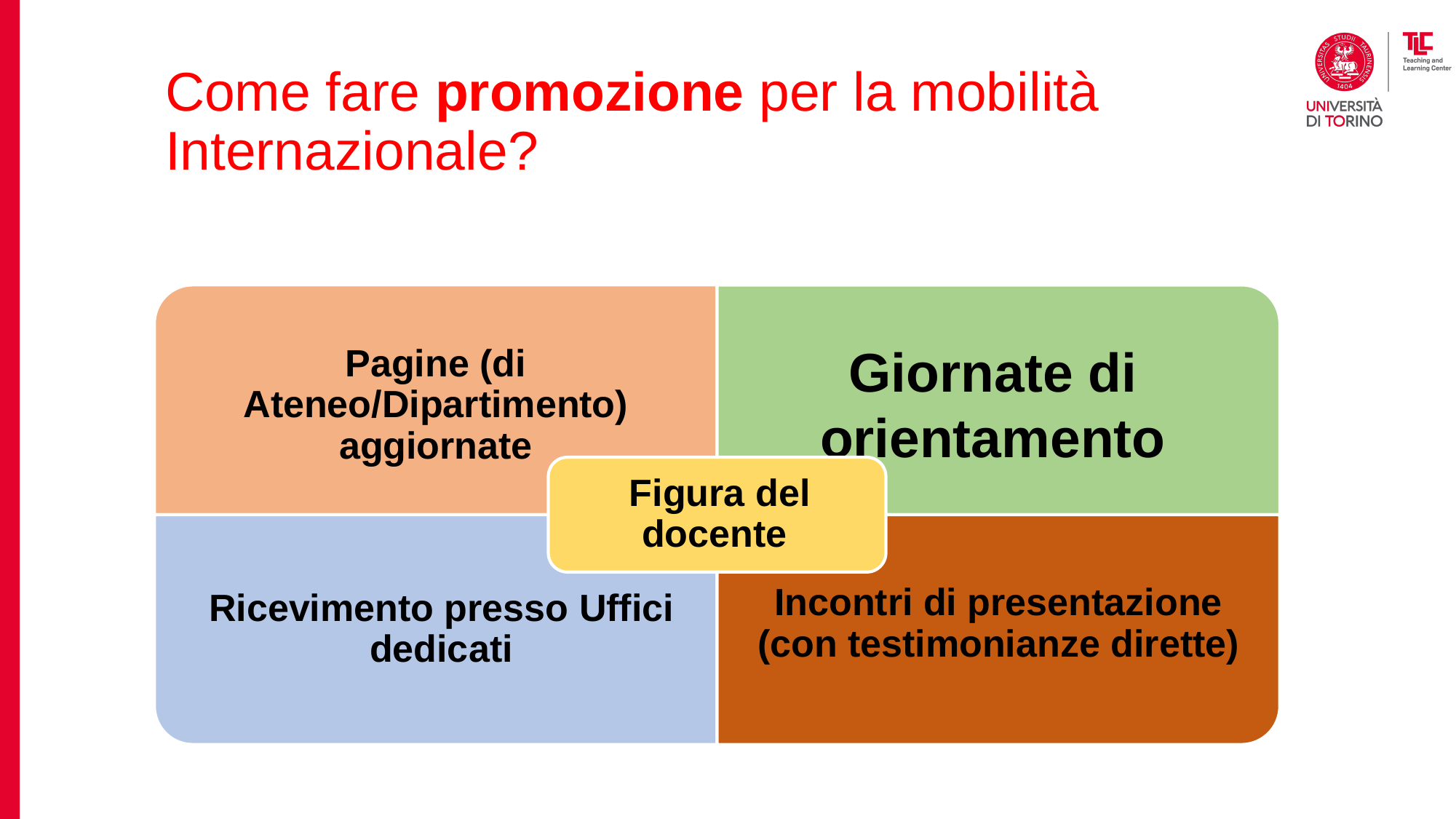

# Come fare promozione per la mobilità Internazionale?
Pagine (di Ateneo/Dipartimento) aggiornate

Giornate di orientamento

Ricevimento presso Uffici dedicati
Incontri di presentazione (con testimonianze dirette)
Figura del docente